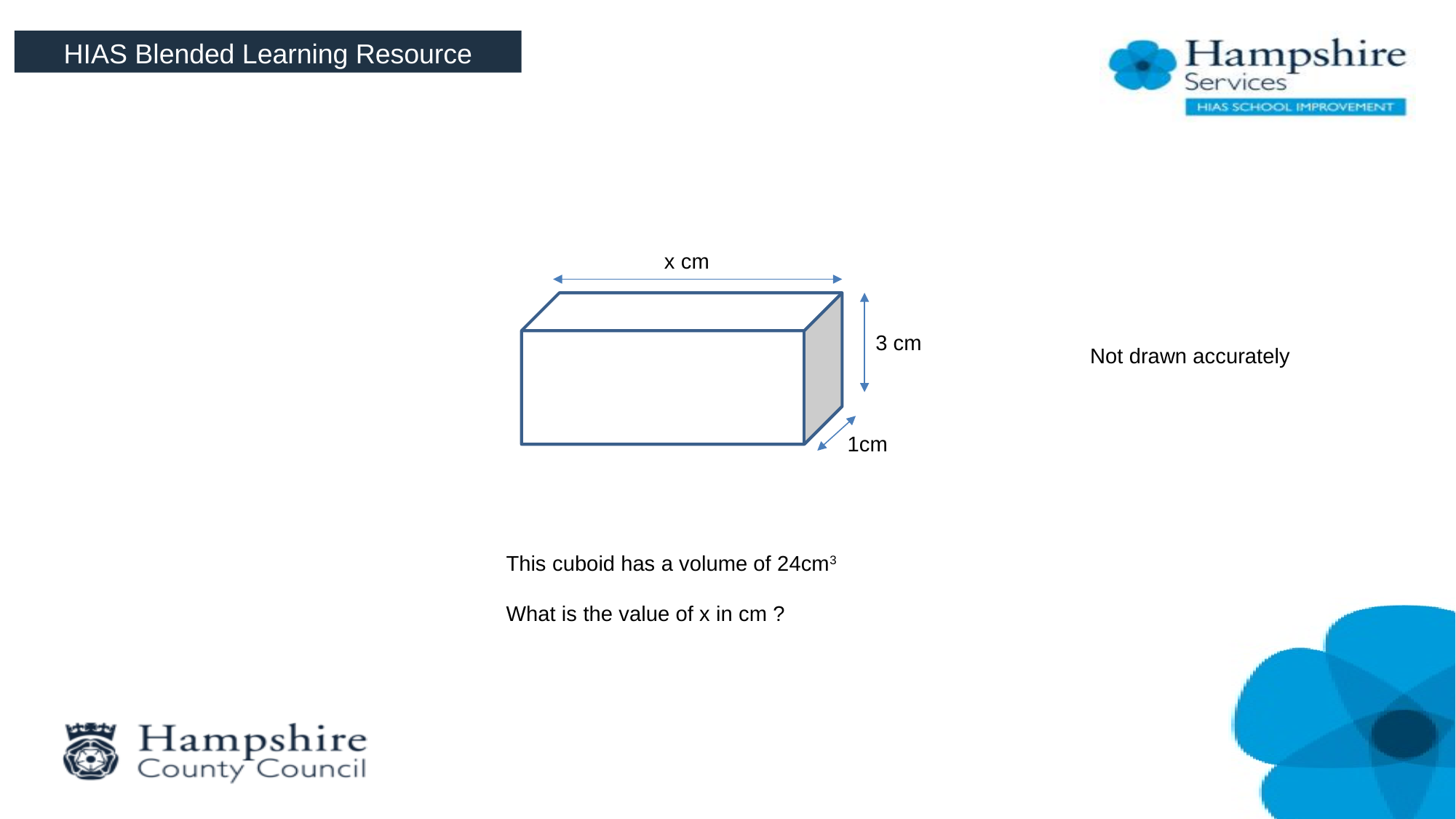

HIAS Blended Learning Resource
x cm

3 cm
Not drawn accurately
1cm
This cuboid has a volume of 24cm3

What is the value of x in cm ?